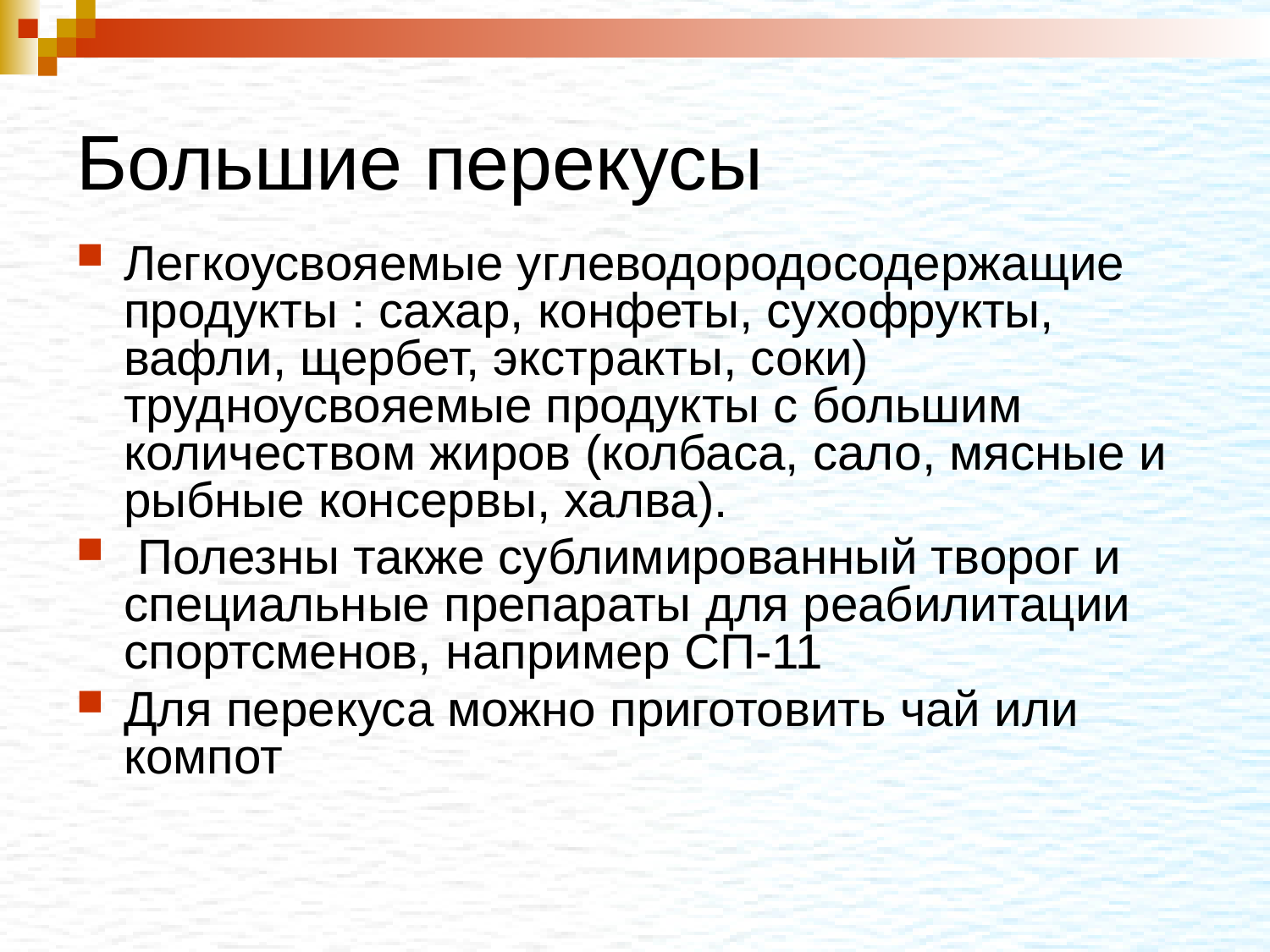

# Большие перекусы
Легкоусвояемые углеводородосодержащие продукты : сахар, конфеты, сухофрукты, вафли, щербет, экстракты, соки) трудноусвояемые продукты с большим количеством жиров (колбаса, сало, мясные и рыбные консервы, халва).
 Полезны также сублимированный творог и специальные препараты для реабилитации спортсменов, например СП-11
Для перекуса можно приготовить чай или компот